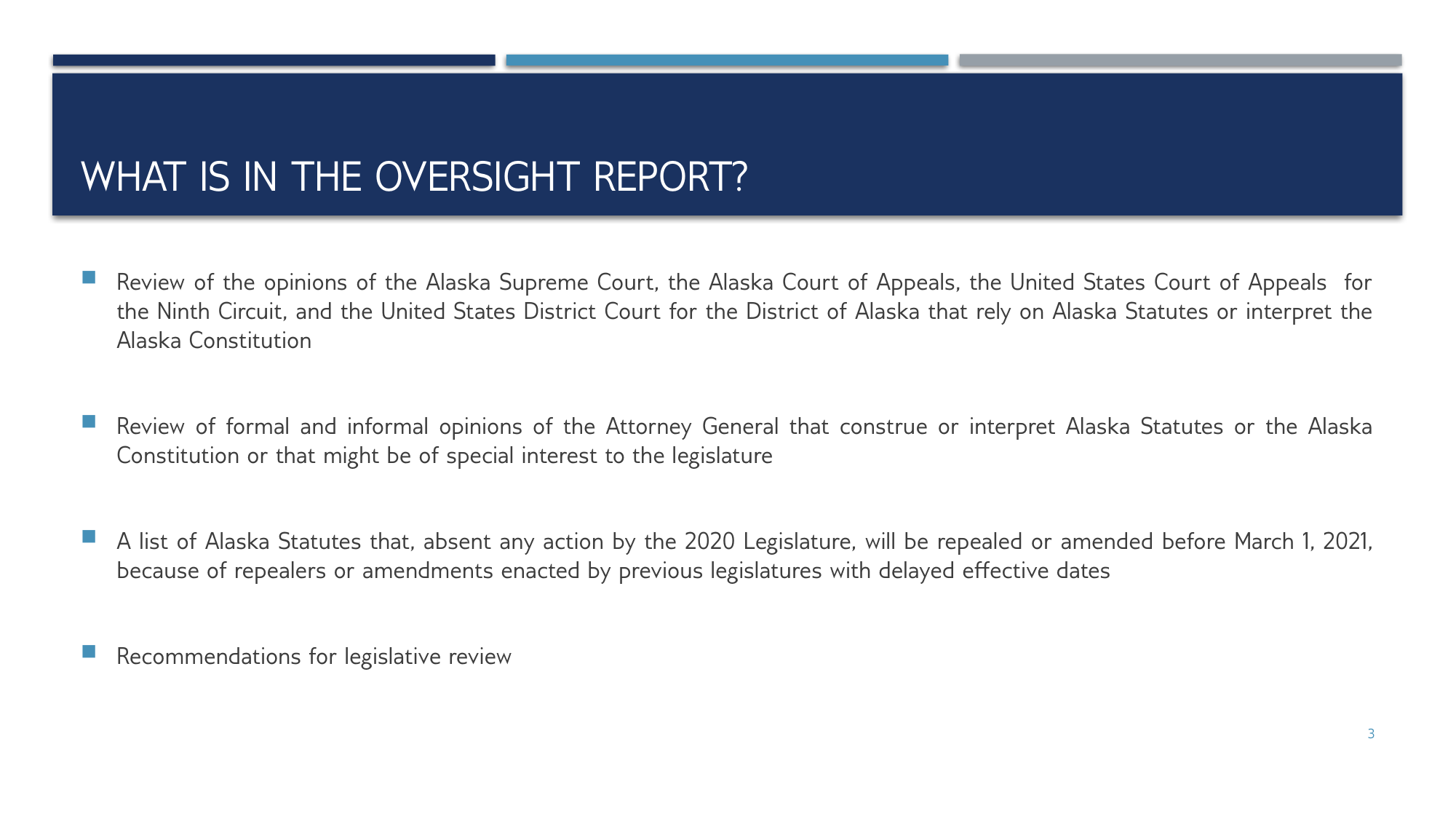

# What is in the oversight report?
Review of the opinions of the Alaska Supreme Court, the Alaska Court of Appeals, the United States Court of Appeals  for the Ninth Circuit, and the United States District Court for the District of Alaska that rely on Alaska Statutes or interpret the Alaska Constitution

Review of formal and informal opinions of the Attorney General that construe or interpret Alaska Statutes or the Alaska Constitution or that might be of special interest to the legislature

A list of Alaska Statutes that, absent any action by the 2020 Legislature, will be repealed or amended before March 1, 2021, because of repealers or amendments enacted by previous legislatures with delayed effective dates

Recommendations for legislative review
3